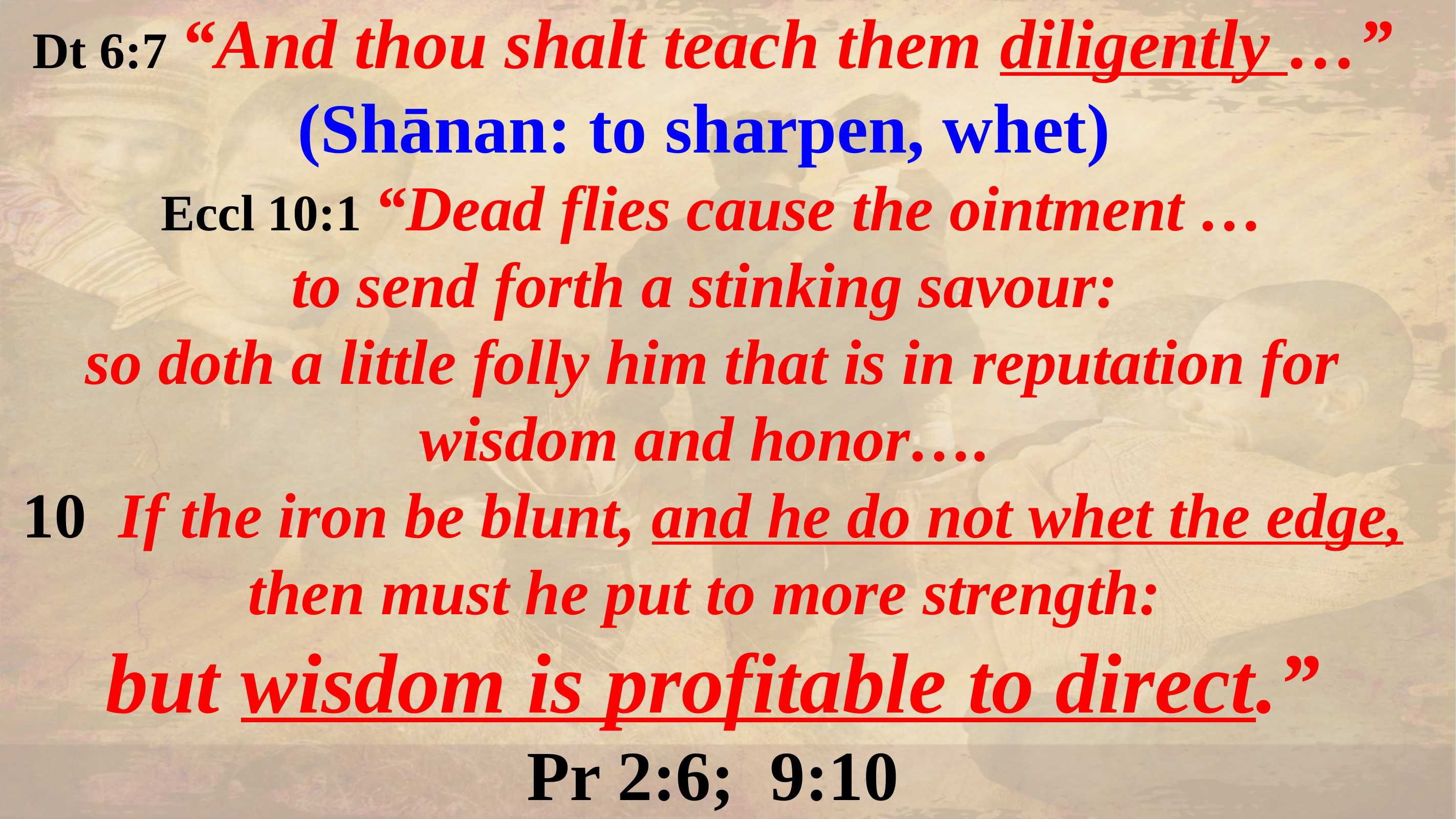

Dt 6:7 “And thou shalt teach them diligently …”
(Shānan: to sharpen, whet)
Eccl 10:1 “Dead flies cause the ointment …
to send forth a stinking savour:
so doth a little folly him that is in reputation for wisdom and honor….
10  If the iron be blunt, and he do not whet the edge,
then must he put to more strength:
but wisdom is profitable to direct.”
Pr 2:6;  9:10